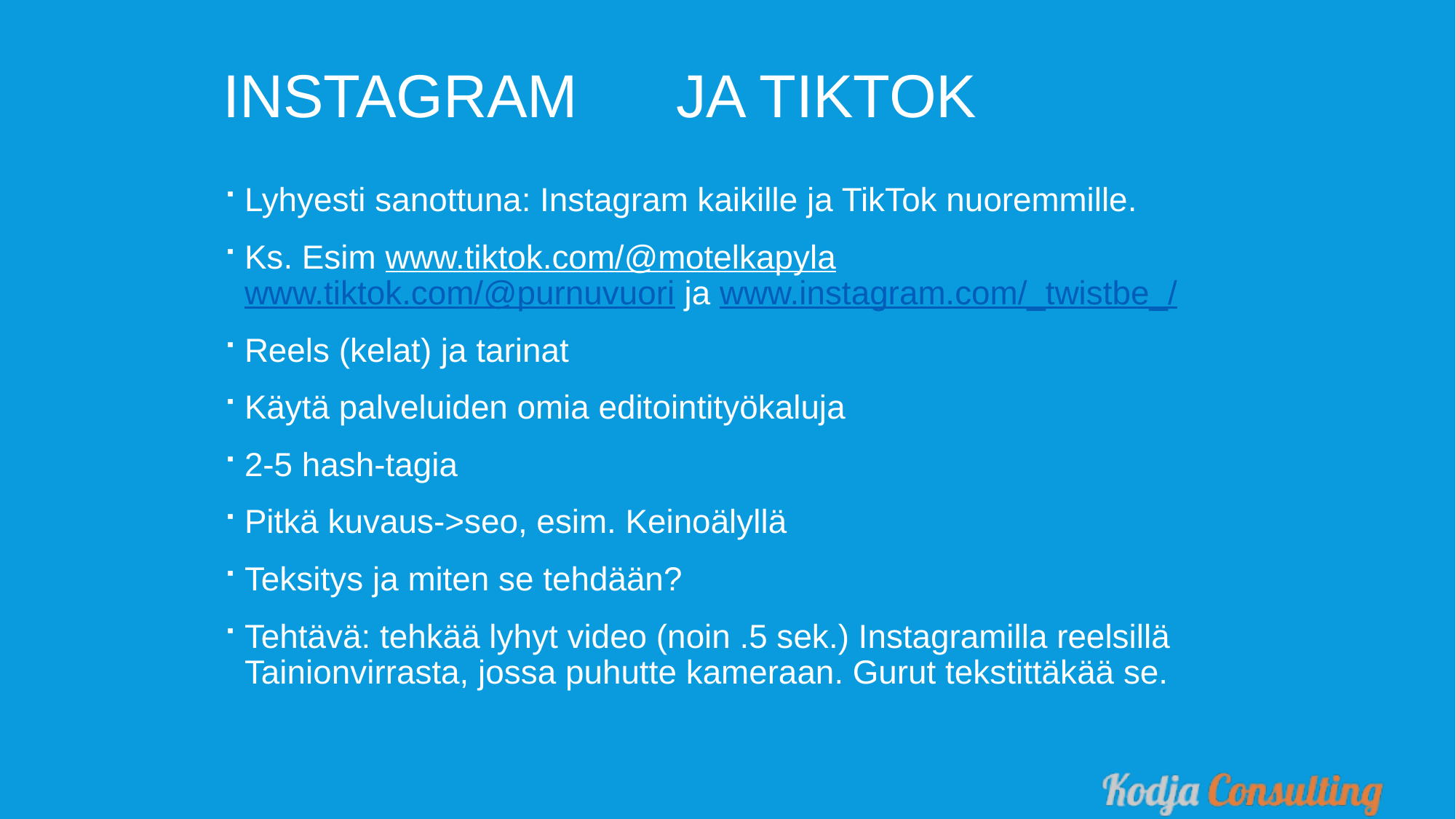

Instagram	 ja TIKTOK
Lyhyesti sanottuna: Instagram kaikille ja TikTok nuoremmille.
Ks. Esim www.tiktok.com/@motelkapyla www.tiktok.com/@purnuvuori ja www.instagram.com/_twistbe_/
Reels (kelat) ja tarinat
Käytä palveluiden omia editointityökaluja
2-5 hash-tagia
Pitkä kuvaus->seo, esim. Keinoälyllä
Teksitys ja miten se tehdään?
Tehtävä: tehkää lyhyt video (noin .5 sek.) Instagramilla reelsillä Tainionvirrasta, jossa puhutte kameraan. Gurut tekstittäkää se.